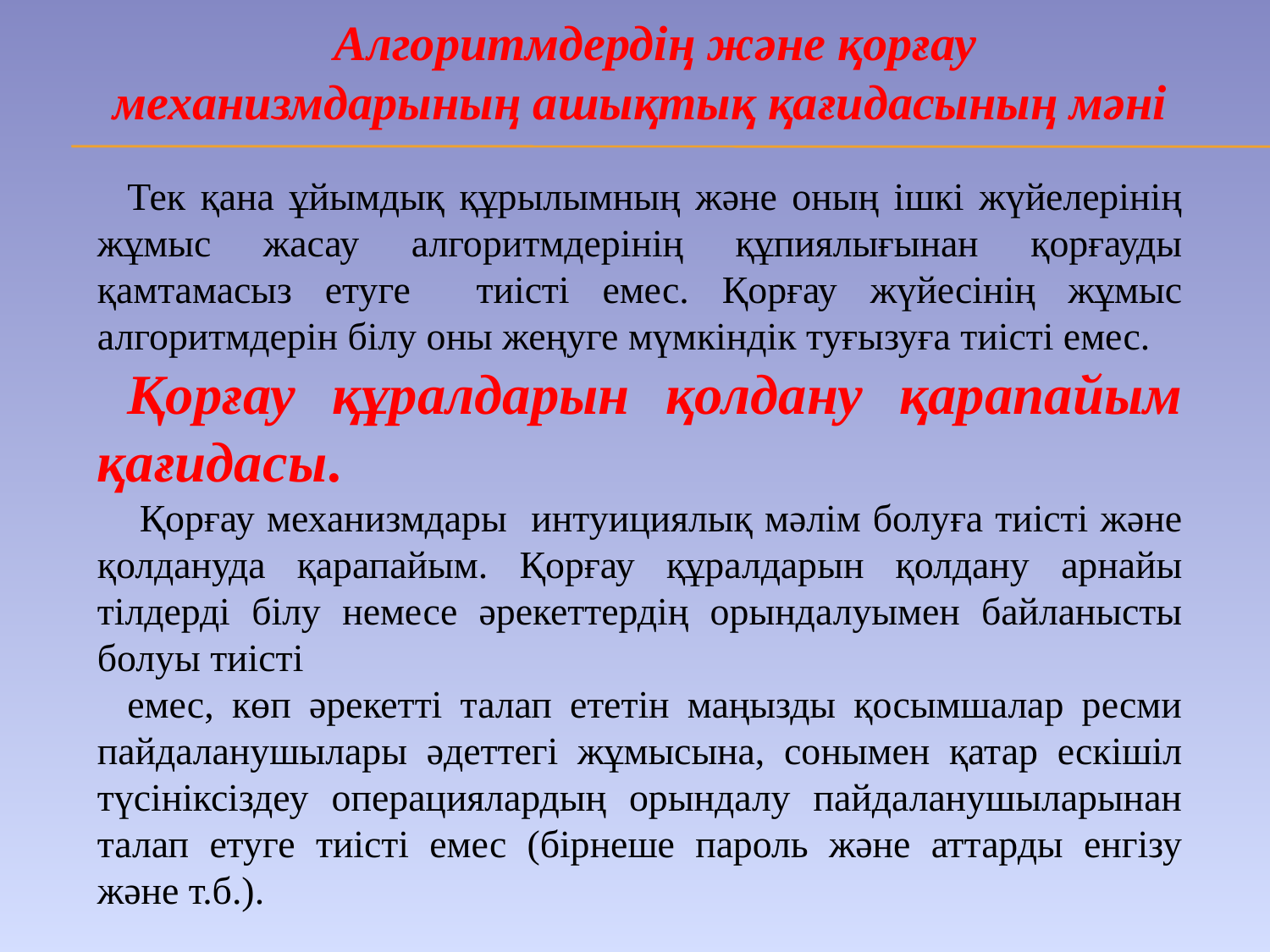

Алгоритмдердің және қорғау механизмдарының ашықтық қағидасының мәні

Тек қана ұйымдық құрылымның және оның ішкі жүйелерінің жұмыс жасау алгоритмдерінің құпиялығынан қорғауды қамтамасыз етуге  тиісті емес. Қорғау жүйесінің жұмыс алгоритмдерін білу оны жеңуге мүмкіндік туғызуға тиісті емес.
Қорғау құралдарын қолдану қарапайым қағидасы.
 Қорғау механизмдары  интуициялық мәлім болуға тиісті және қолдануда қарапайым. Қорғау құралдарын қолдану арнайы тілдерді білу немесе әрекеттердің орындалуымен байланысты болуы тиісті
емес, көп әрекетті талап ететін маңызды қосымшалар ресми пайдаланушылары әдеттегі жұмысына, сонымен қатар ескішіл түсініксіздеу операциялардың орындалу пайдаланушыларынан талап етуге тиісті емес (бірнеше пароль және аттарды енгізу және т.б.).